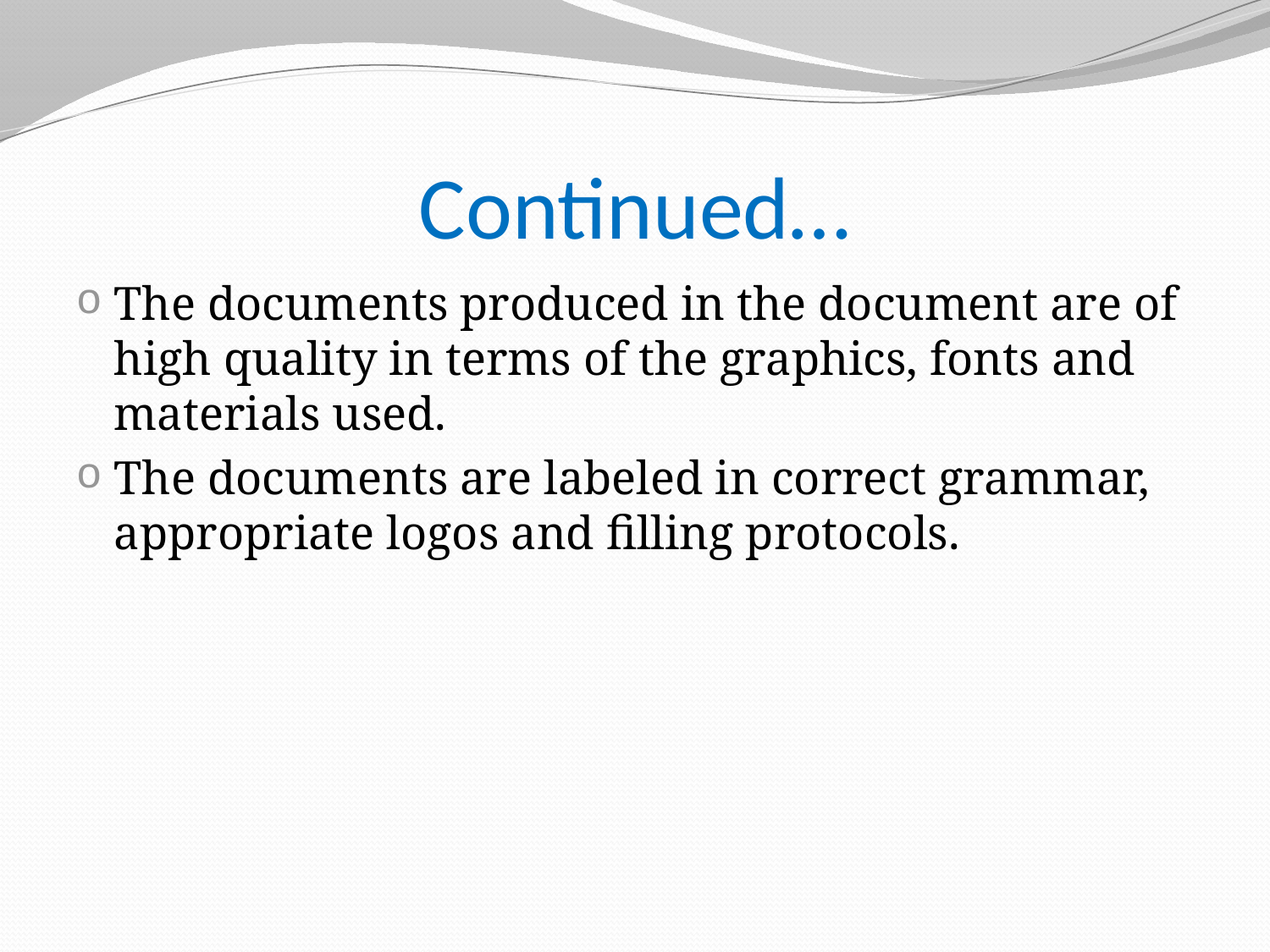

# Continued…
The documents produced in the document are of high quality in terms of the graphics, fonts and materials used.
The documents are labeled in correct grammar, appropriate logos and filling protocols.